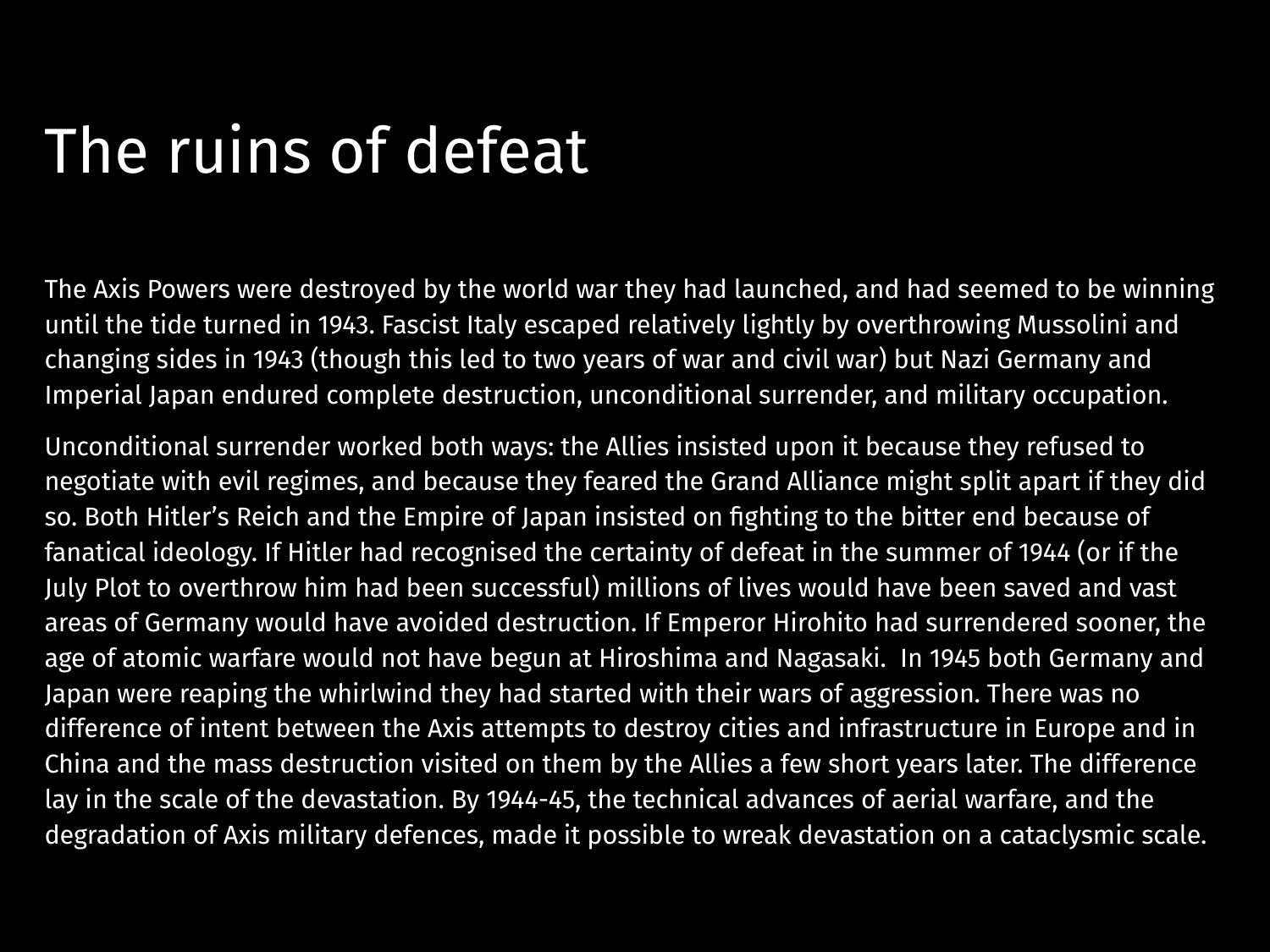

# The ruins of defeat
The Axis Powers were destroyed by the world war they had launched, and had seemed to be winning until the tide turned in 1943. Fascist Italy escaped relatively lightly by overthrowing Mussolini and changing sides in 1943 (though this led to two years of war and civil war) but Nazi Germany and Imperial Japan endured complete destruction, unconditional surrender, and military occupation.
Unconditional surrender worked both ways: the Allies insisted upon it because they refused to negotiate with evil regimes, and because they feared the Grand Alliance might split apart if they did so. Both Hitler’s Reich and the Empire of Japan insisted on fighting to the bitter end because of fanatical ideology. If Hitler had recognised the certainty of defeat in the summer of 1944 (or if the July Plot to overthrow him had been successful) millions of lives would have been saved and vast areas of Germany would have avoided destruction. If Emperor Hirohito had surrendered sooner, the age of atomic warfare would not have begun at Hiroshima and Nagasaki.  In 1945 both Germany and Japan were reaping the whirlwind they had started with their wars of aggression. There was no difference of intent between the Axis attempts to destroy cities and infrastructure in Europe and in China and the mass destruction visited on them by the Allies a few short years later. The difference lay in the scale of the devastation. By 1944-45, the technical advances of aerial warfare, and the degradation of Axis military defences, made it possible to wreak devastation on a cataclysmic scale.